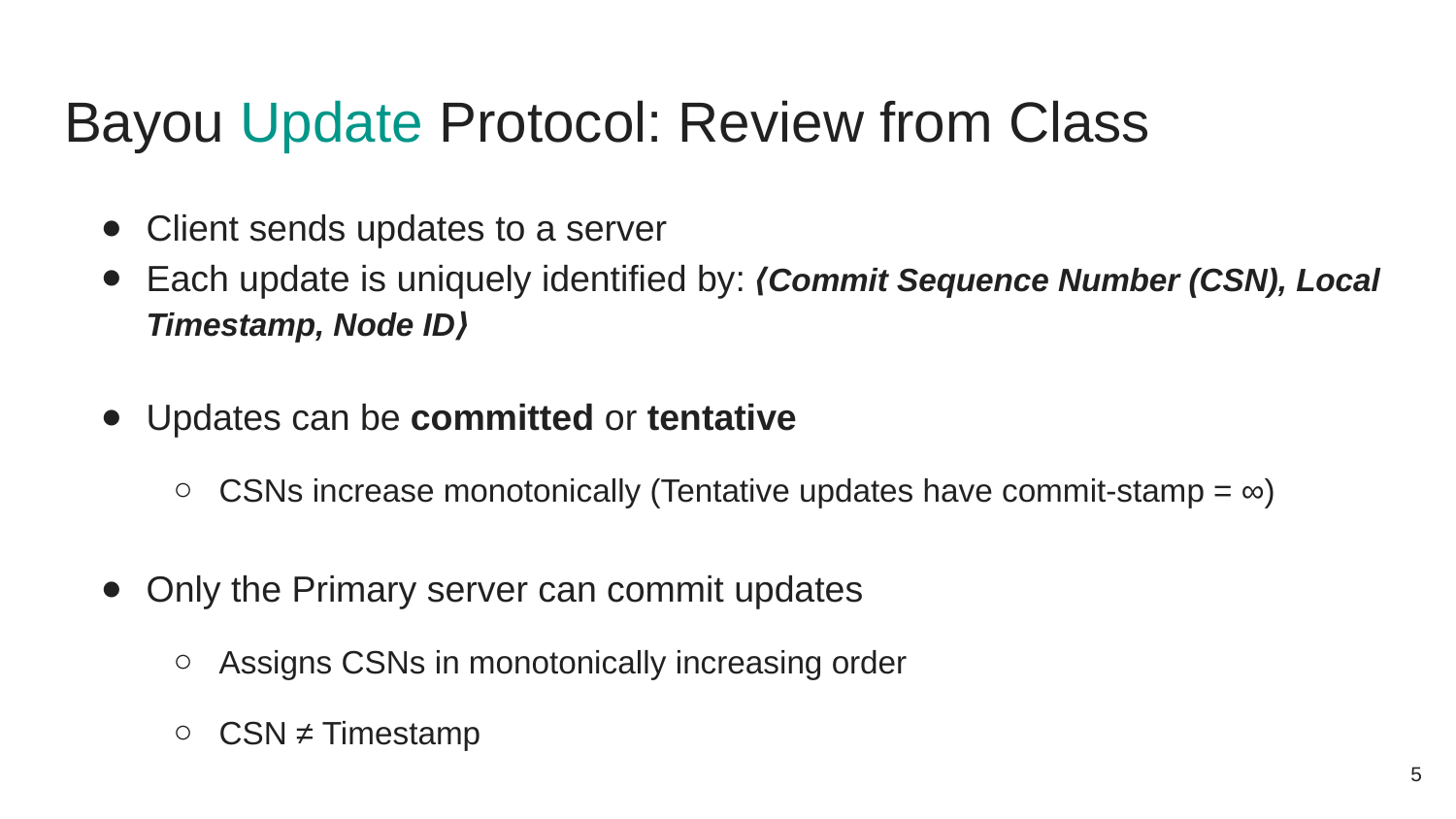

# Bayou Update Protocol: Review from Class
Client sends updates to a server
Each update is uniquely identified by: ⟨Commit Sequence Number (CSN), Local Timestamp, Node ID⟩

Updates can be committed or tentative
CSNs increase monotonically (Tentative updates have commit-stamp = ∞)

Only the Primary server can commit updates
Assigns CSNs in monotonically increasing order
CSN ≠ Timestamp
5